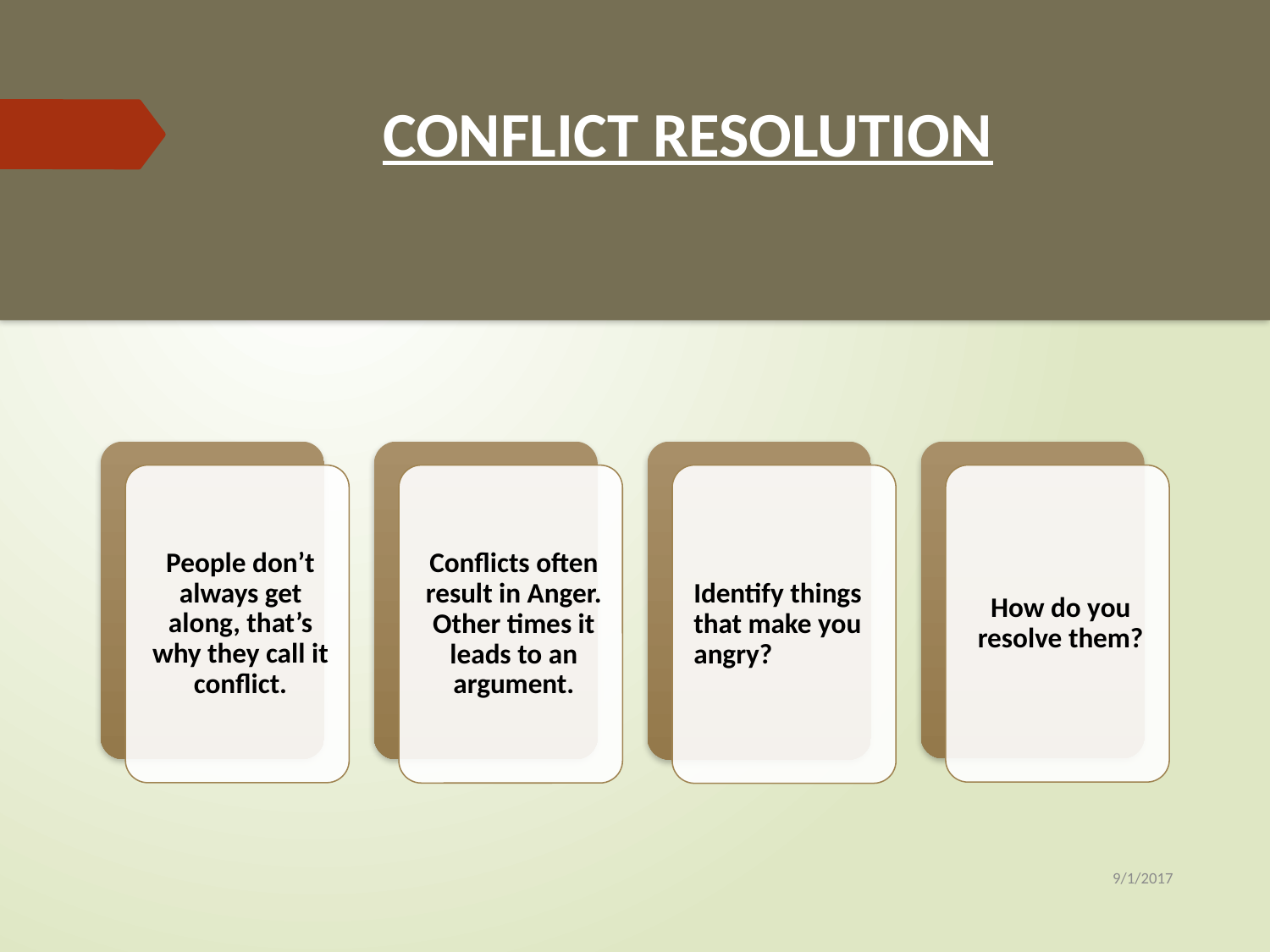

# CONFLICT RESOLUTION

1
People don’t always get along, that’s why they call it conflict.
Conflicts often result in Anger. Other times it leads to an argument.
Identify things that make you angry?
How do you resolve them?
9/1/2017
MEGA Mentors - Confidential - For Internal Use Only